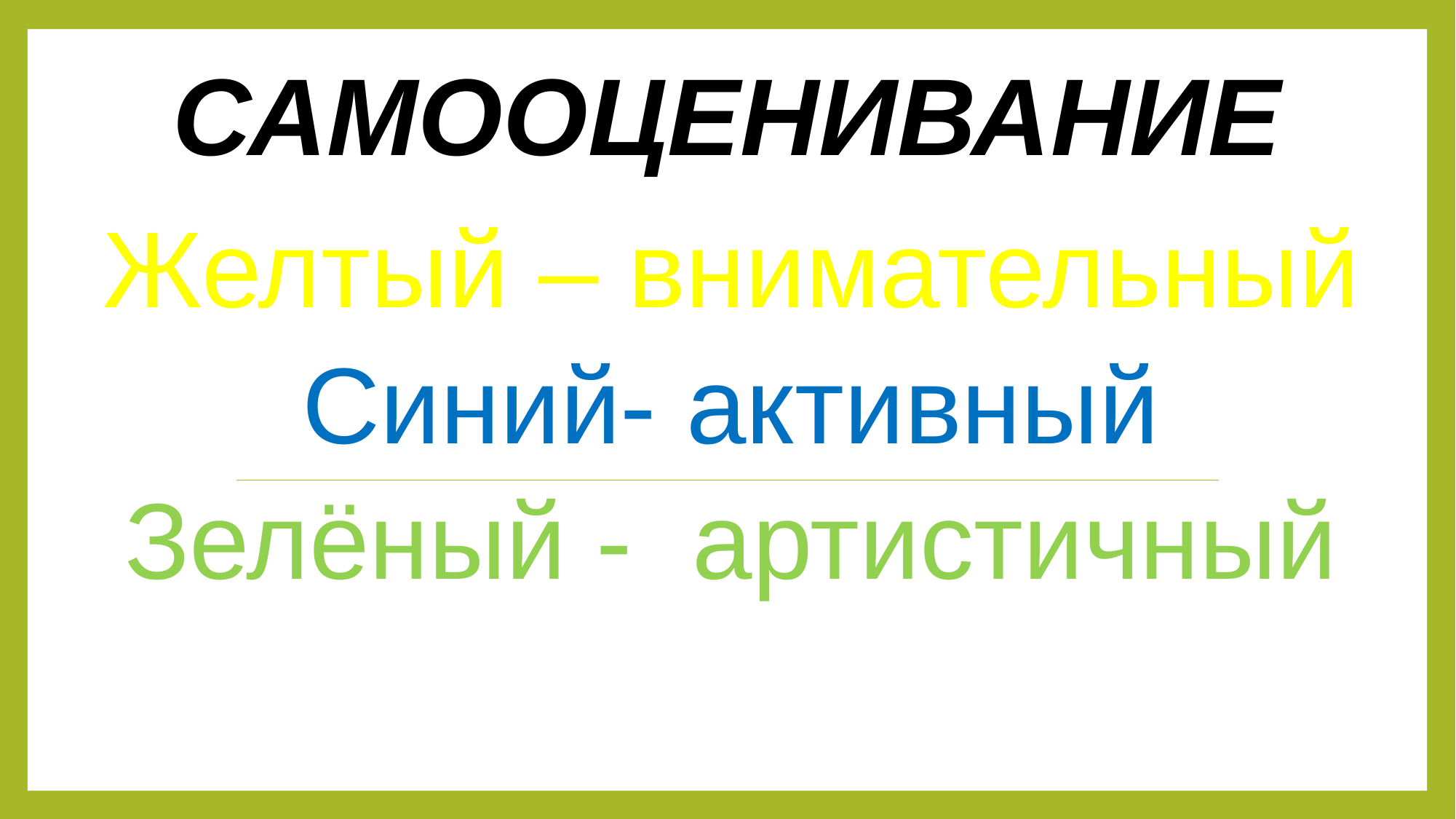

# самооценивание
Желтый – внимательный
Синий- активный
Зелёный -  артистичный